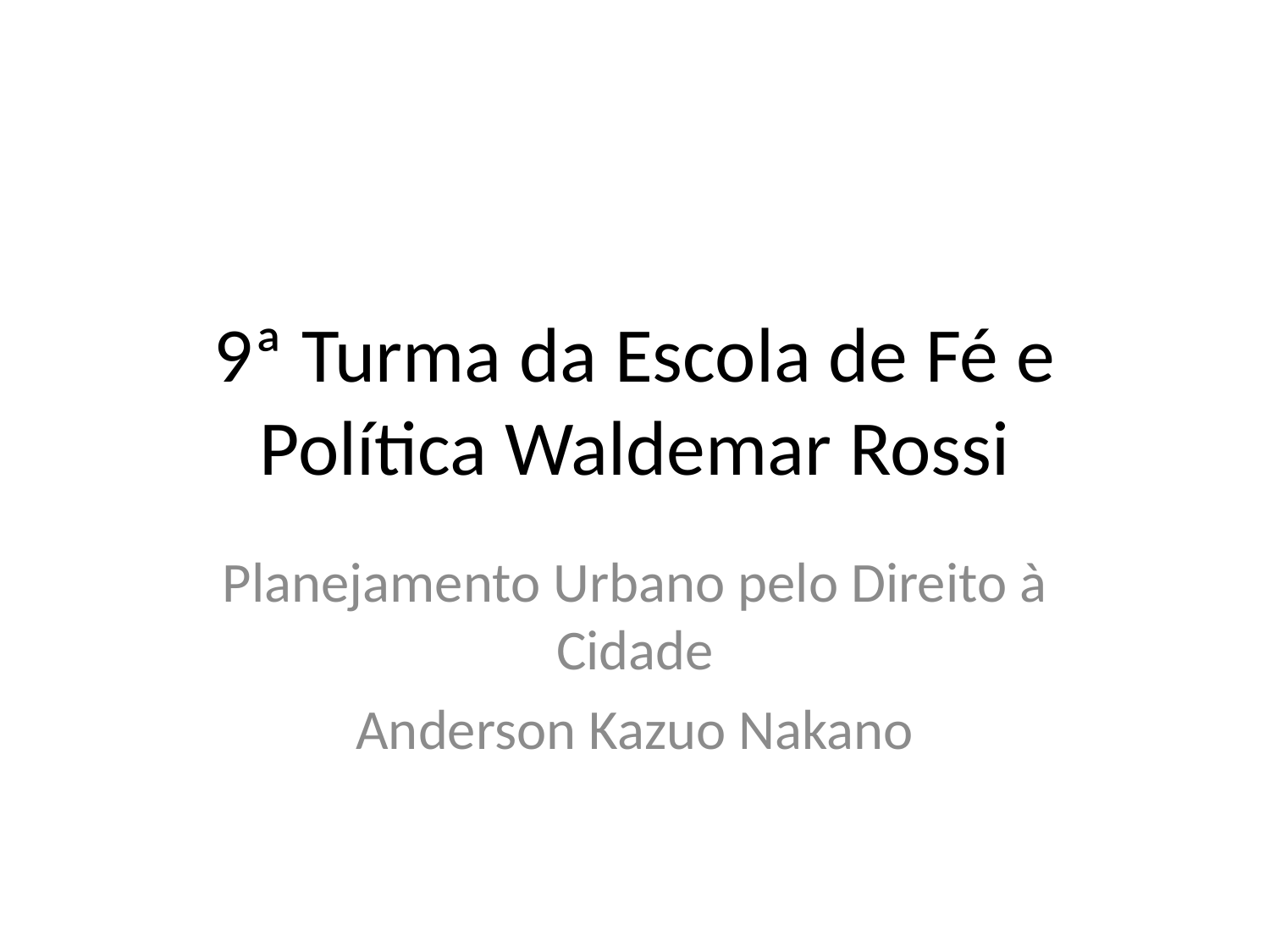

# 9ª Turma da Escola de Fé e Política Waldemar Rossi
Planejamento Urbano pelo Direito à Cidade
Anderson Kazuo Nakano